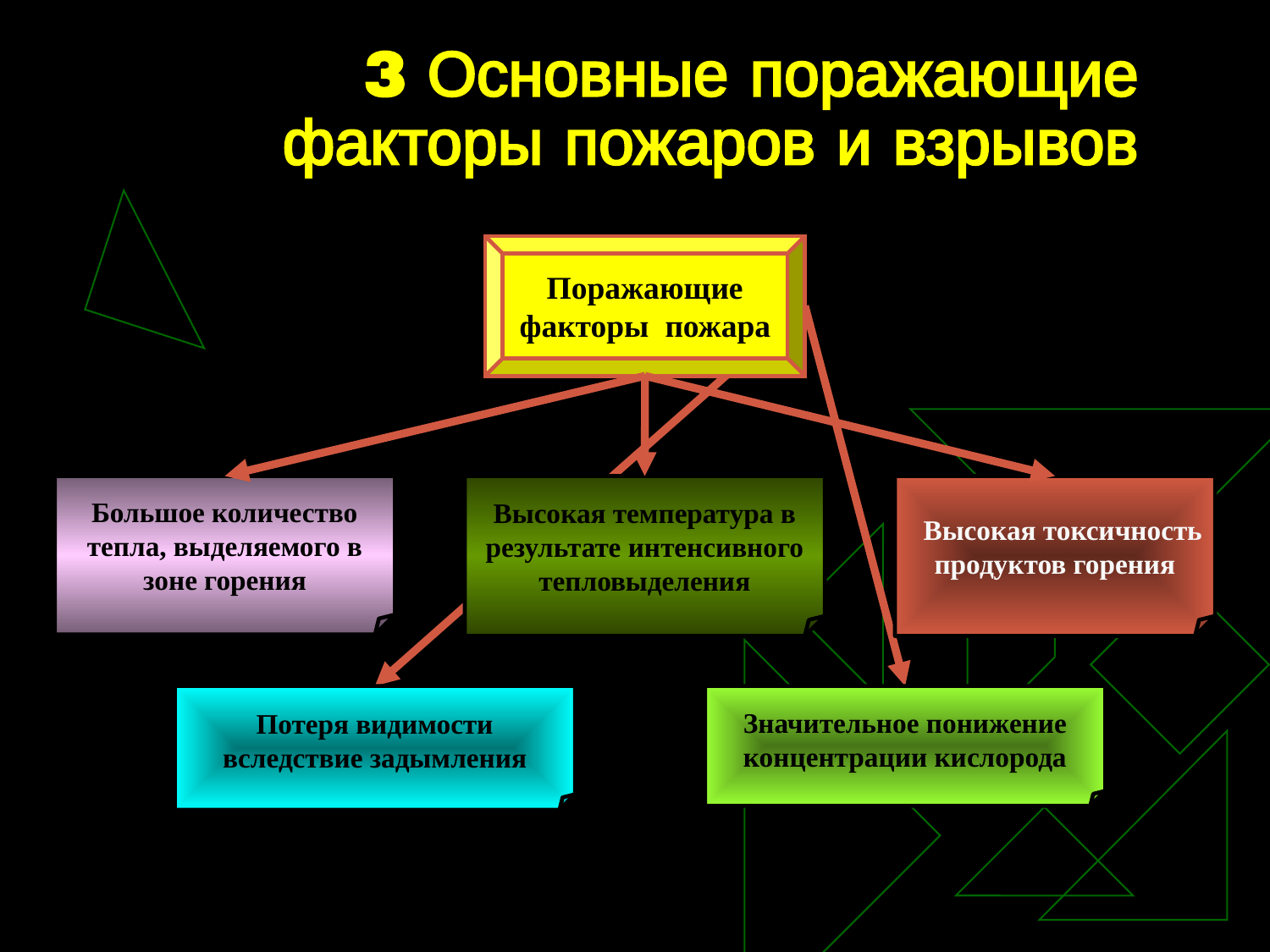

# 3 Основные поражающие факторы пожаров и взрывов
Поражающие факторы  пожара

Большое количество тепла, выделяемого в зоне горения
Высокая температура в результате интенсивного
тепловыделения
Высокая токсичность
продуктов горения
Потеря видимости
вследствие задымления
Значительное понижение
концентрации кислорода